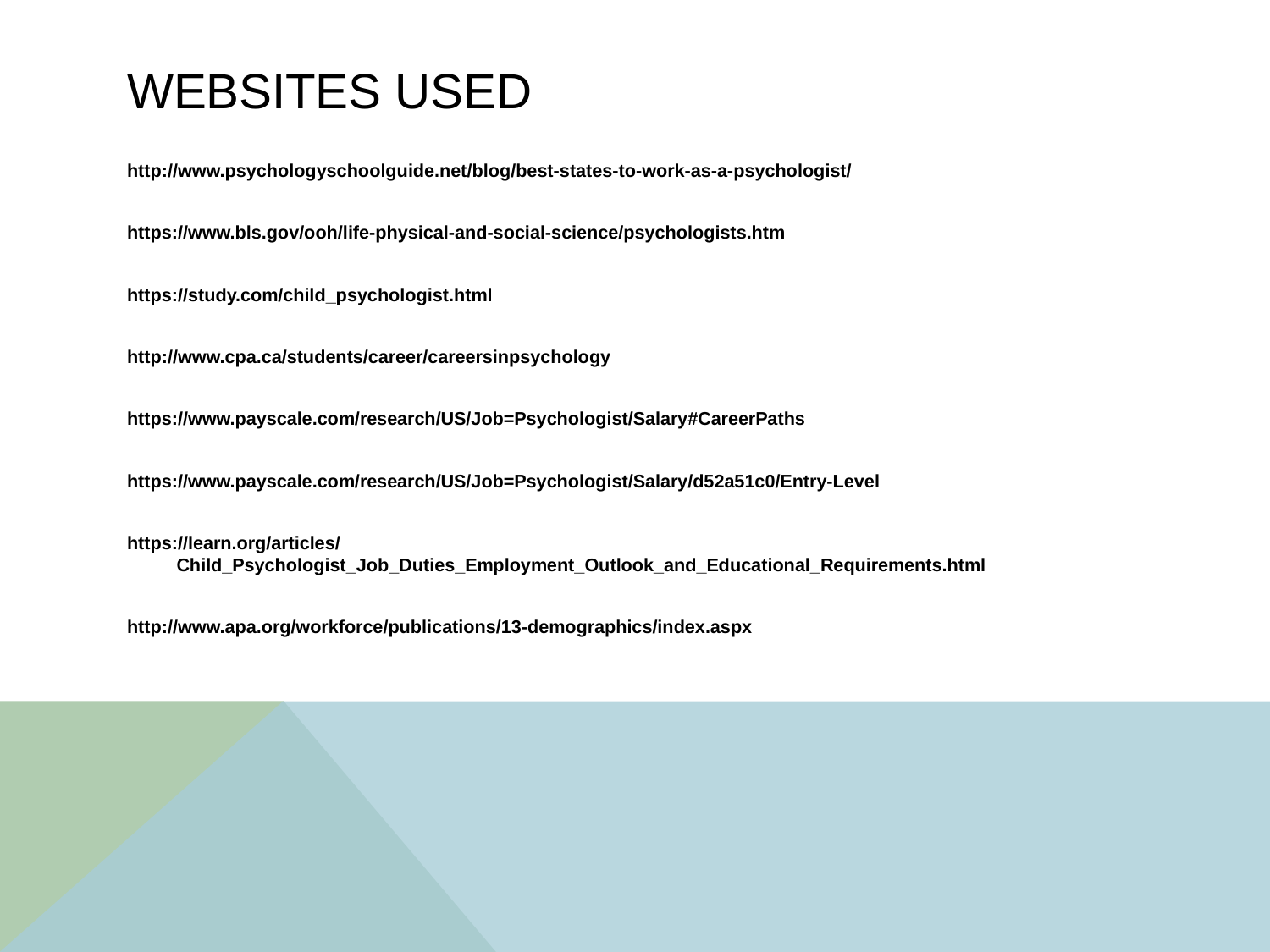

# Websites used
http://www.psychologyschoolguide.net/blog/best-states-to-work-as-a-psychologist/

https://www.bls.gov/ooh/life-physical-and-social-science/psychologists.htm

https://study.com/child_psychologist.html

http://www.cpa.ca/students/career/careersinpsychology

https://www.payscale.com/research/US/Job=Psychologist/Salary#CareerPaths

https://www.payscale.com/research/US/Job=Psychologist/Salary/d52a51c0/Entry-Level

https://learn.org/articles/Child_Psychologist_Job_Duties_Employment_Outlook_and_Educational_Requirements.html

http://www.apa.org/workforce/publications/13-demographics/index.aspx